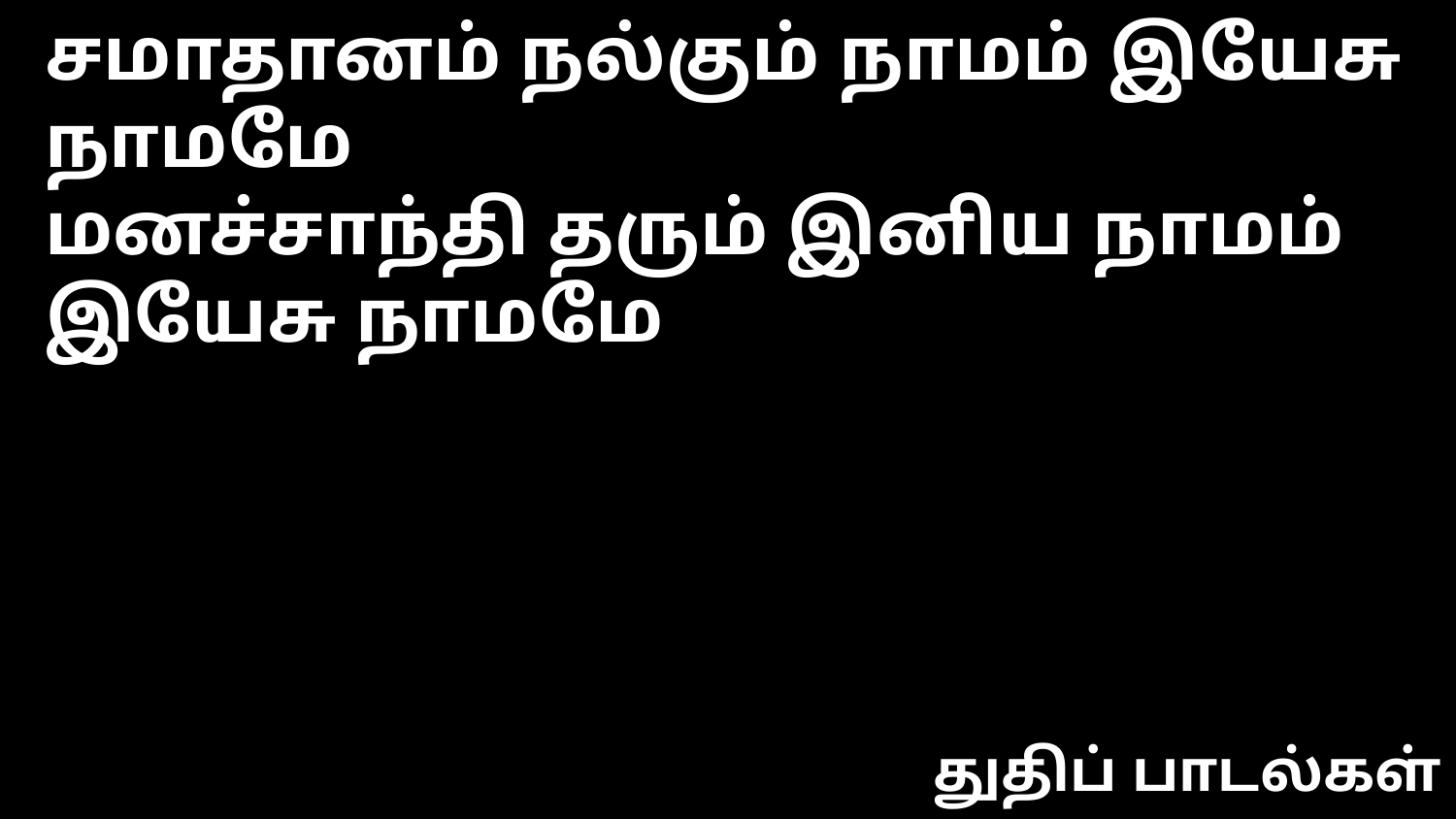

சமாதானம் நல்கும் நாமம் இயேசு நாமமே
மனச்சாந்தி தரும் இனிய நாமம் இயேசு நாமமே

துதிப் பாடல்கள்